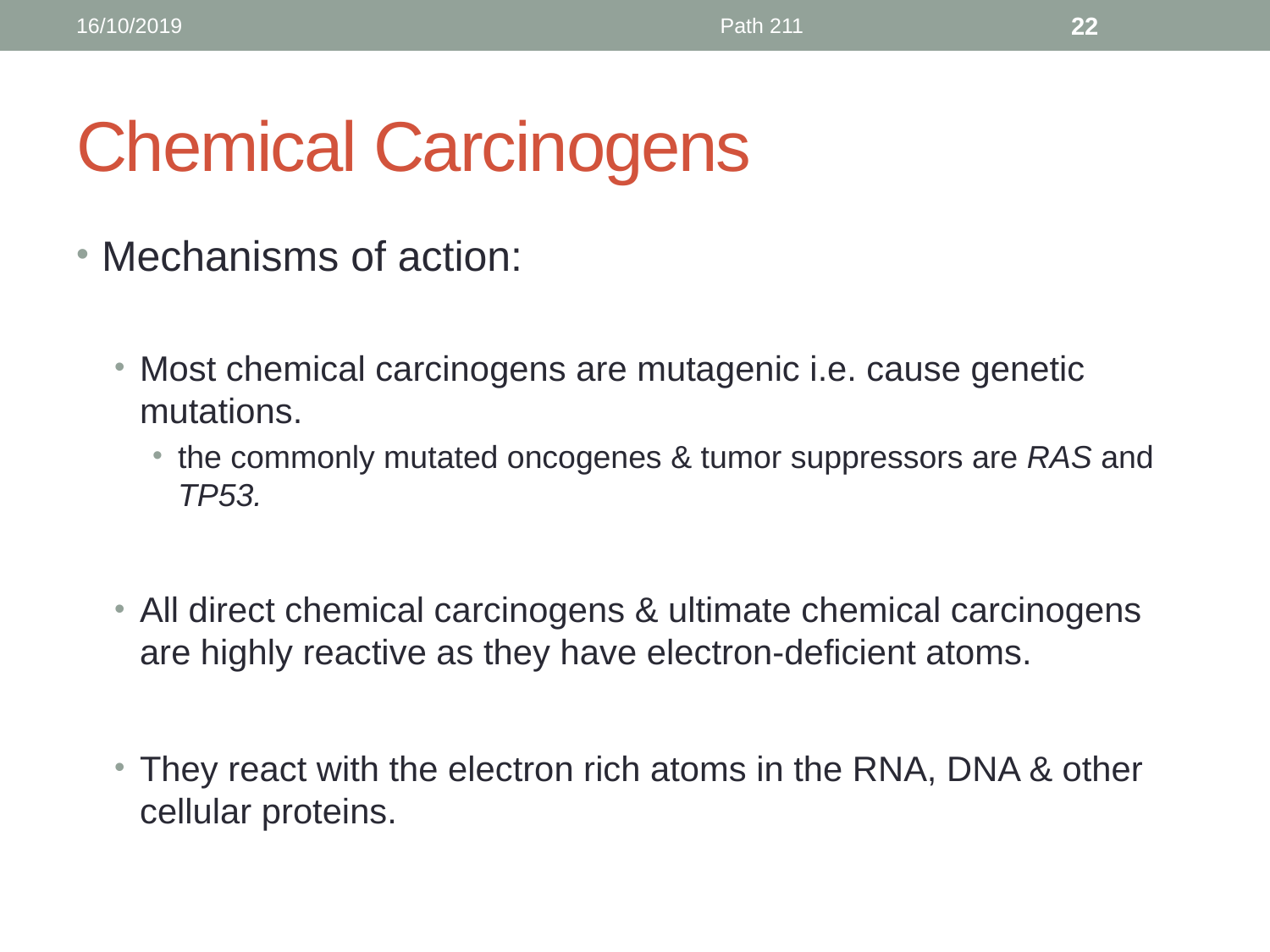

16/10/2019
Path 211
22
# Chemical Carcinogens
Mechanisms of action:

Most chemical carcinogens are mutagenic i.e. cause genetic mutations.
the commonly mutated oncogenes & tumor suppressors are RAS and TP53.

All direct chemical carcinogens & ultimate chemical carcinogens are highly reactive as they have electron-deficient atoms.

They react with the electron rich atoms in the RNA, DNA & other cellular proteins.